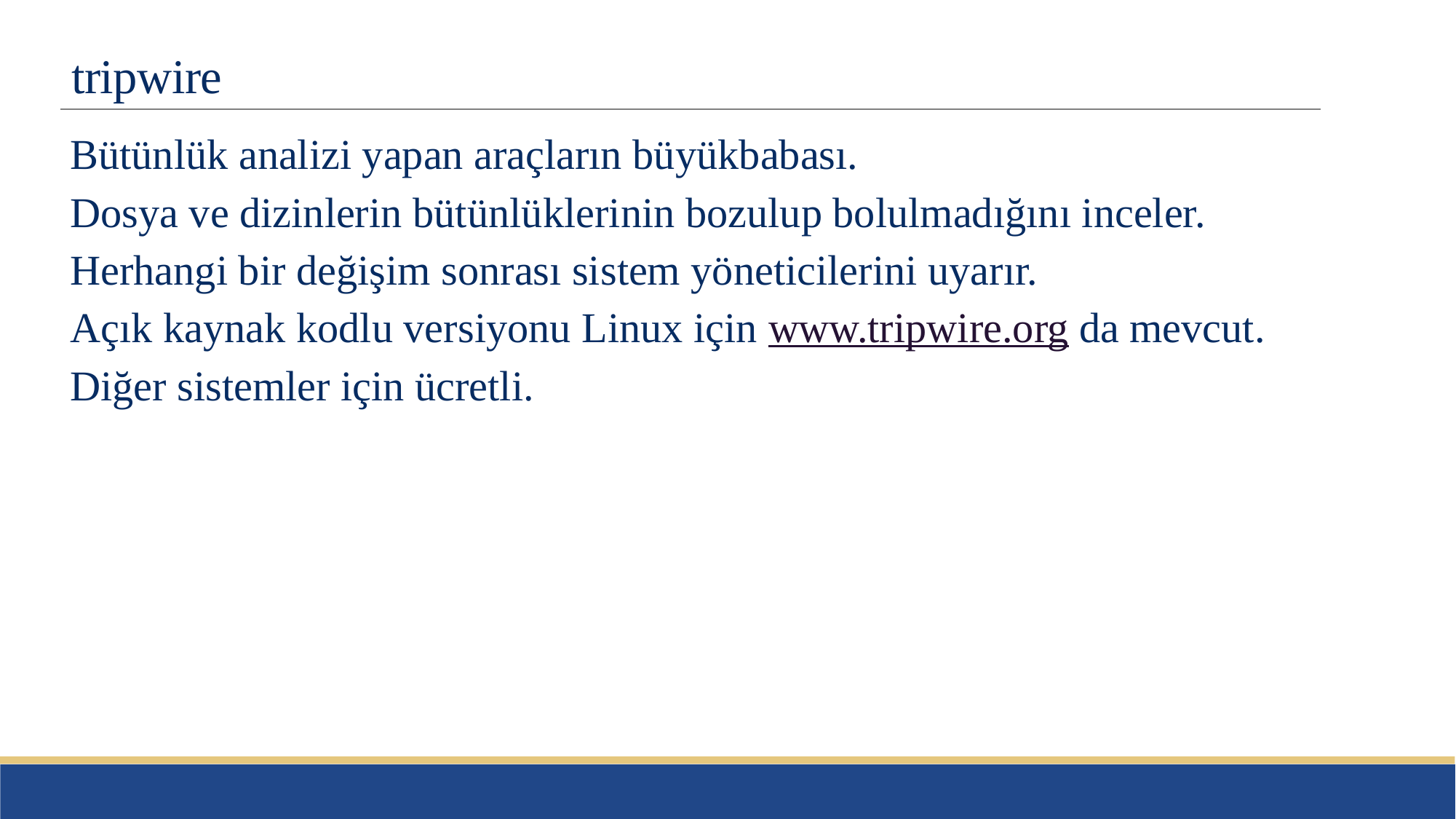

# tripwire
Bütünlük analizi yapan araçların büyükbabası.
Dosya ve dizinlerin bütünlüklerinin bozulup bolulmadığını inceler.
Herhangi bir değişim sonrası sistem yöneticilerini uyarır.
Açık kaynak kodlu versiyonu Linux için www.tripwire.org da mevcut.
Diğer sistemler için ücretli.